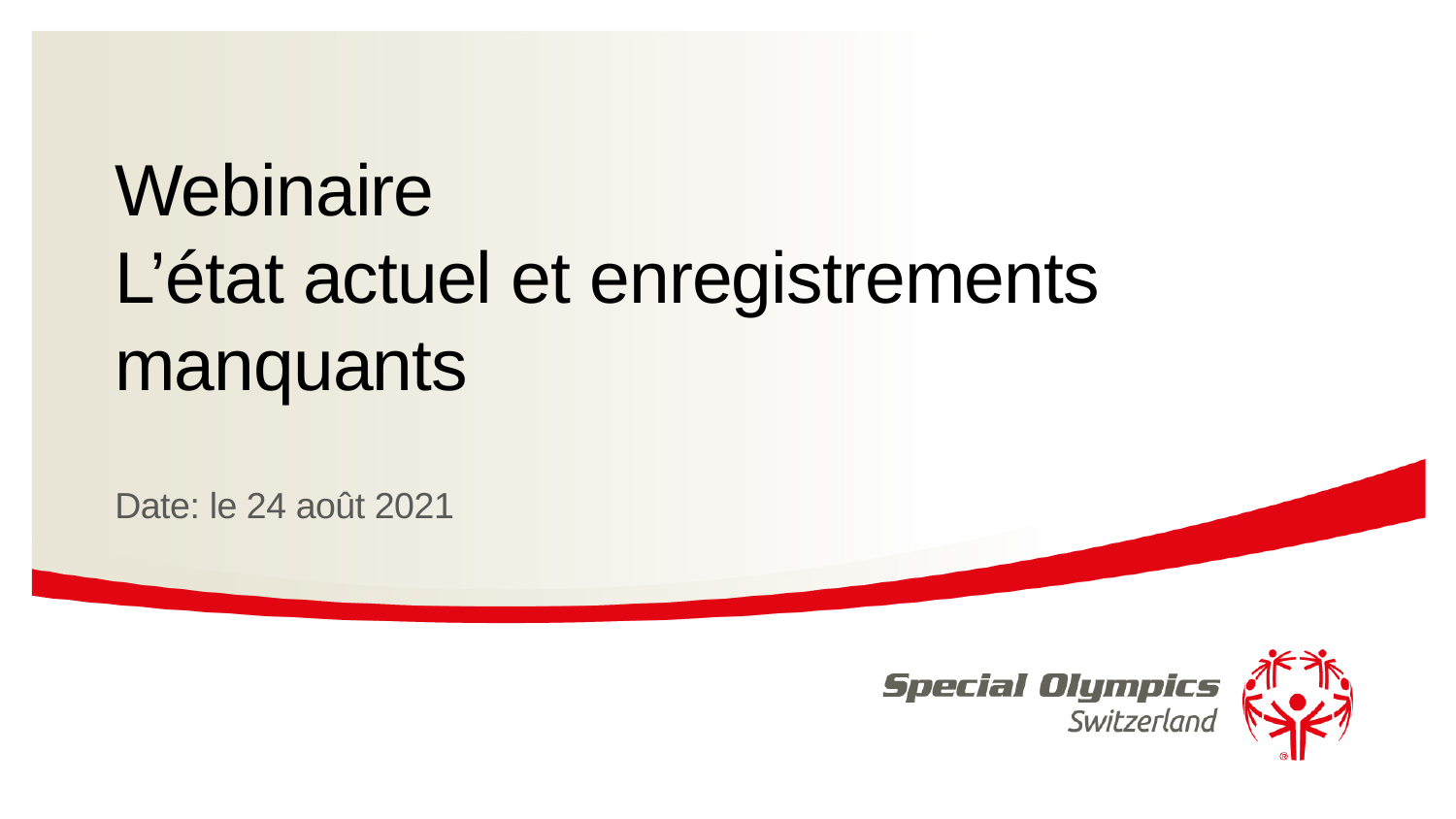

# Webinaire L’état actuel et enregistrements manquants

Date: le 24 août 2021